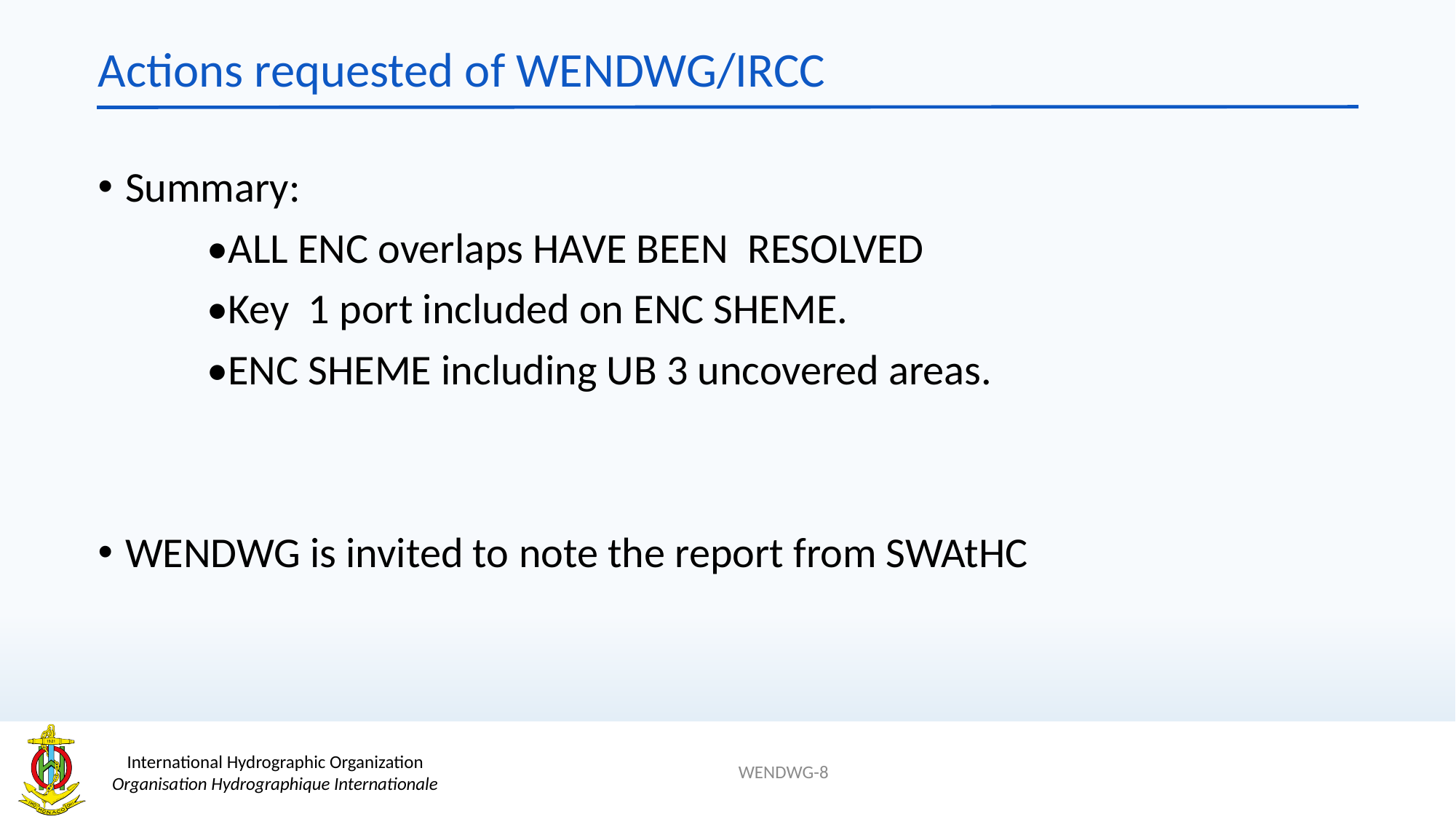

# Actions requested of WENDWG/IRCC
Summary:
	•ALL ENC overlaps HAVE BEEN  RESOLVED
	•Key  1 port included on ENC SHEME.
	•ENC SHEME including UB 3 uncovered areas.

WENDWG is invited to note the report from SWAtHC
WENDWG-8